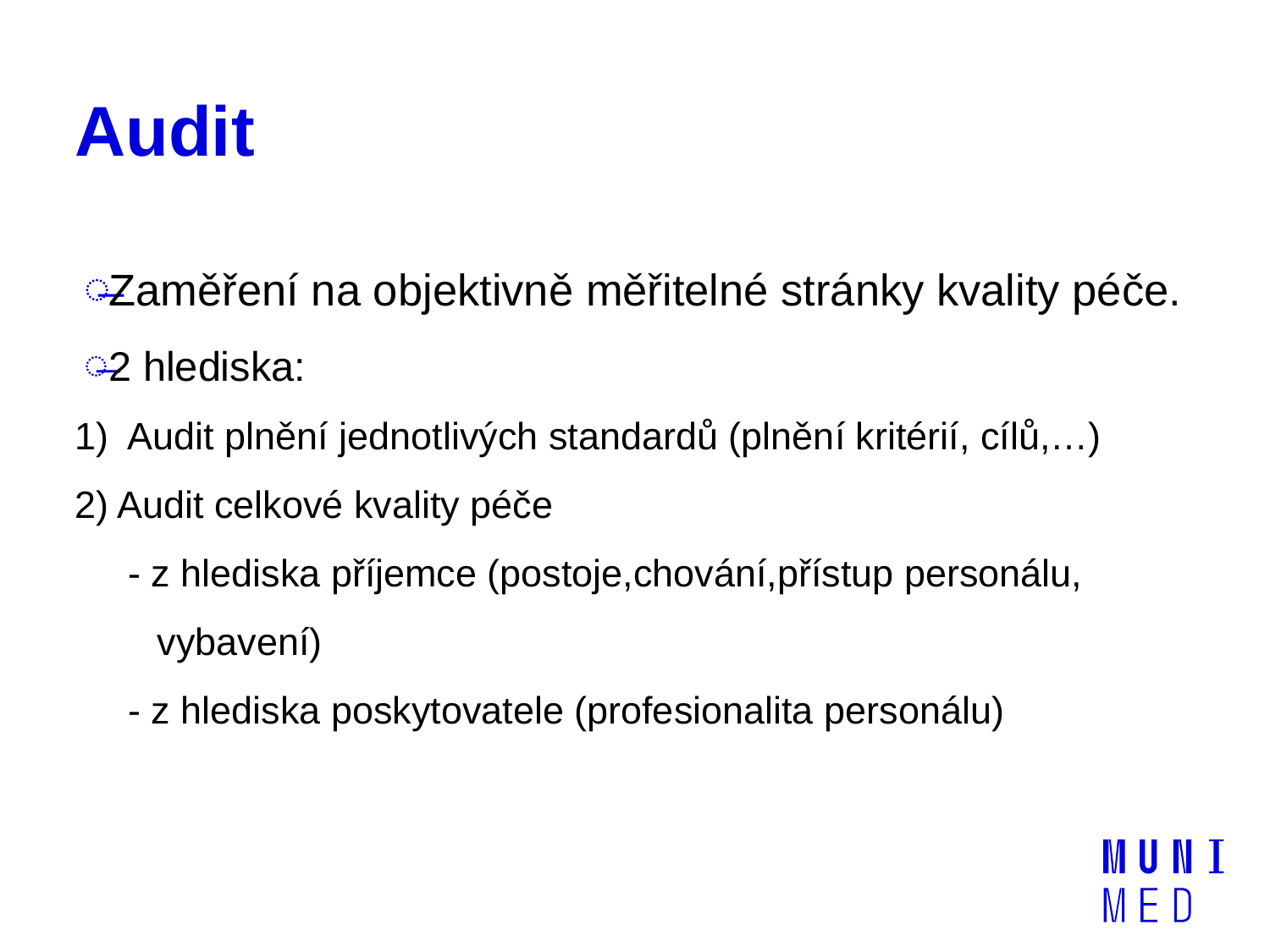

# Audit
Zaměření na objektivně měřitelné stránky kvality péče.
2 hlediska:
1)  Audit plnění jednotlivých standardů (plnění kritérií, cílů,…)
2) Audit celkové kvality péče
     - z hlediska příjemce (postoje,chování,přístup personálu, vybavení)
     - z hlediska poskytovatele (profesionalita personálu)